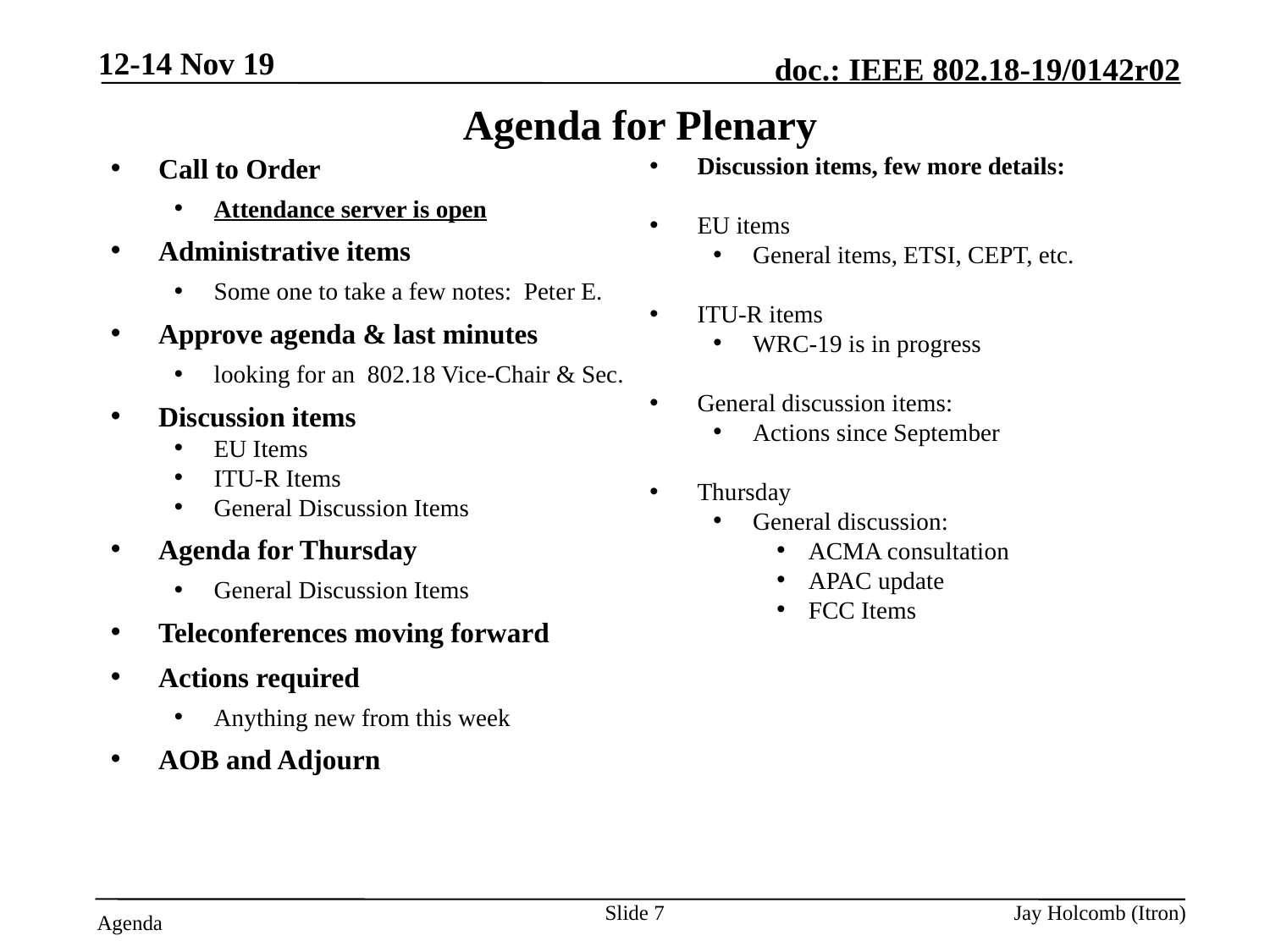

12-14 Nov 19
# Agenda for Plenary
Call to Order
Attendance server is open
Administrative items
Some one to take a few notes:  Peter E.
Approve agenda & last minutes
looking for an  802.18 Vice-Chair & Sec.
Discussion items
EU Items
ITU-R Items
General Discussion Items
Agenda for Thursday
General Discussion Items
Teleconferences moving forward
Actions required
Anything new from this week
AOB and Adjourn
Discussion items, few more details:

EU items
General items, ETSI, CEPT, etc.

ITU-R items
WRC-19 is in progress

General discussion items:
Actions since September

Thursday
General discussion:
ACMA consultation
APAC update
FCC Items
Slide 7
Jay Holcomb (Itron)
Agenda